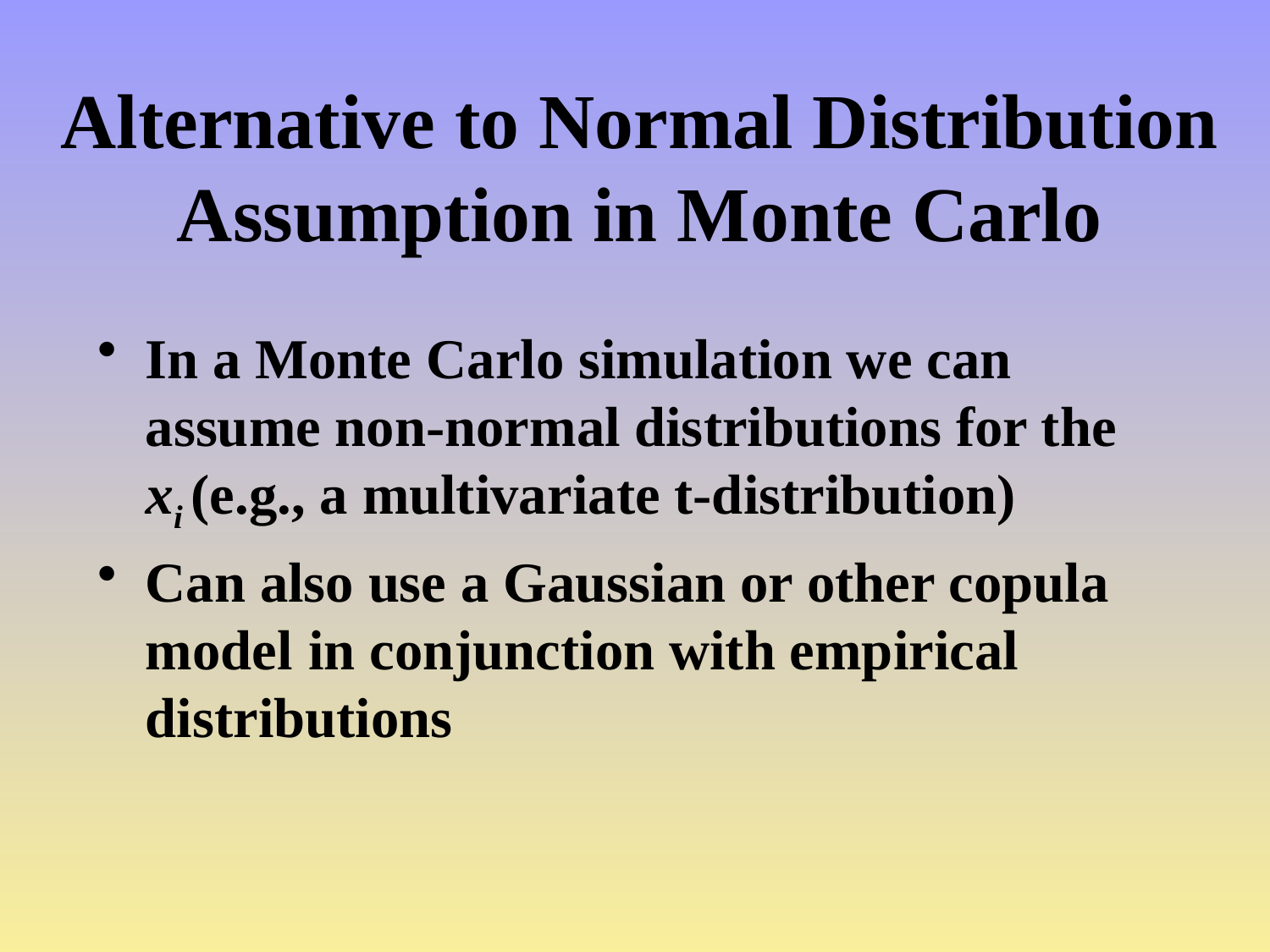

# Alternative to Normal Distribution Assumption in Monte Carlo
In a Monte Carlo simulation we can assume non-normal distributions for the xi (e.g., a multivariate t-distribution)
Can also use a Gaussian or other copula model in conjunction with empirical distributions